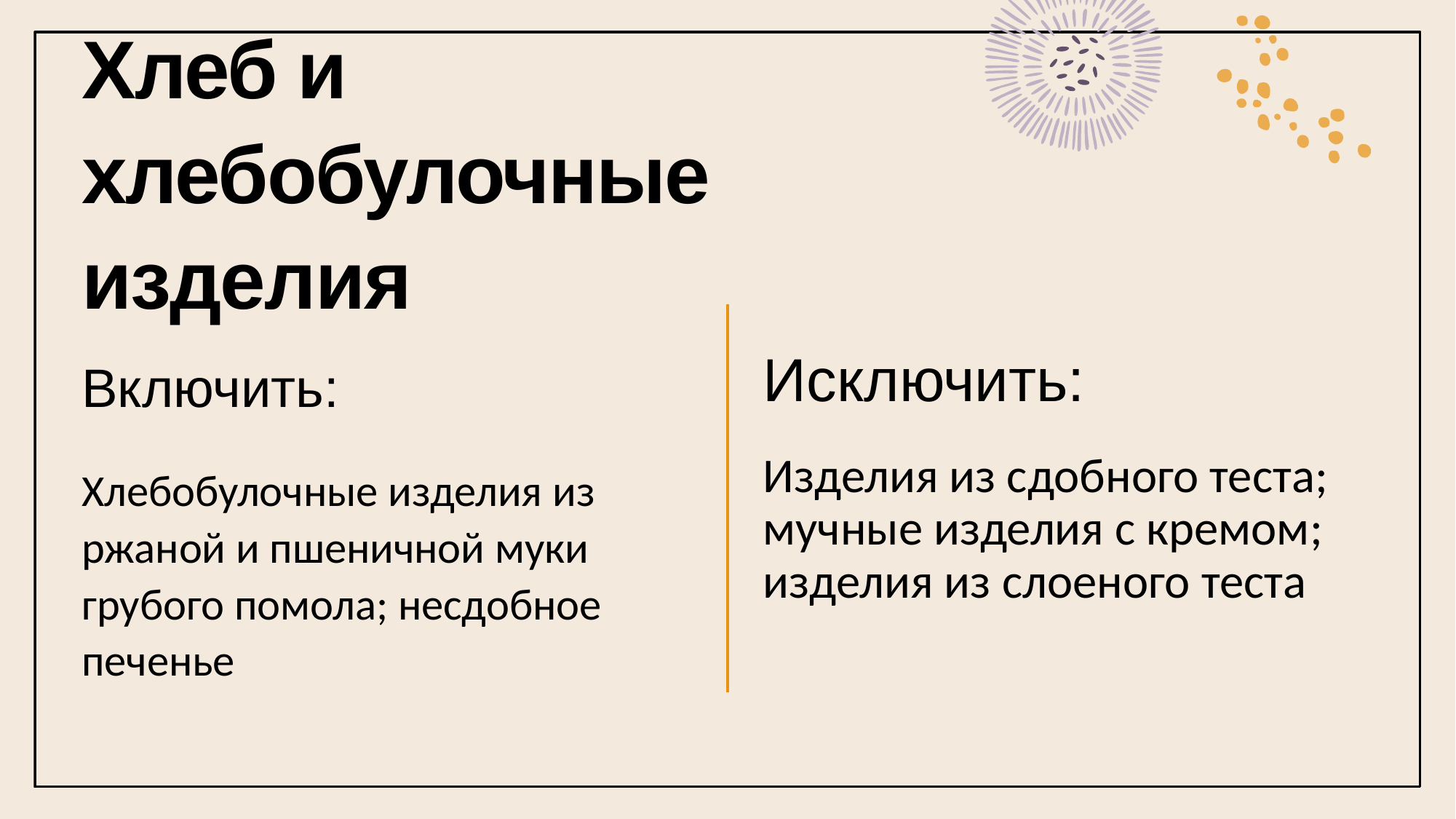

# Хлеб и хлебобулочные изделия
Исключить:
Изделия из сдобного теста; мучные изделия с кремом; изделия из слоеного теста
Включить:
Хлебобулочные изделия из ржаной и пшеничной муки грубого помола; несдобное печенье